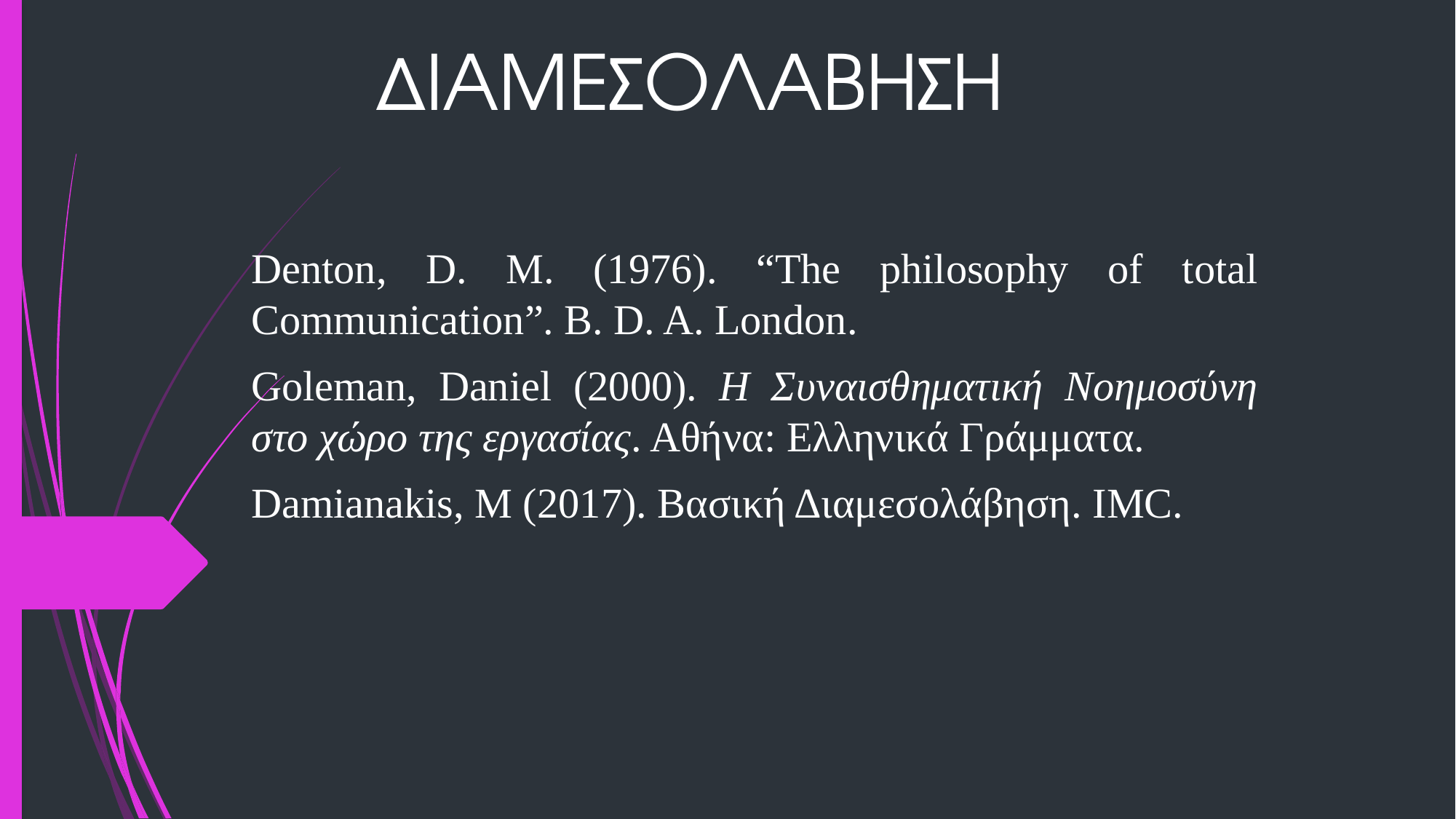

# ΔΙΑΜΕΣΟΛΑΒΗΣΗ
Denton, D. M. (1976). “The philosophy of total Communication”. B. D. A. London.
Goleman, Daniel (2000). Η Συναισθηματική Νοημοσύνη στο χώρο της εργασίας. Αθήνα: Ελληνικά Γράμματα.
Damianakis, M (2017). Βασική Διαμεσολάβηση. IMC.